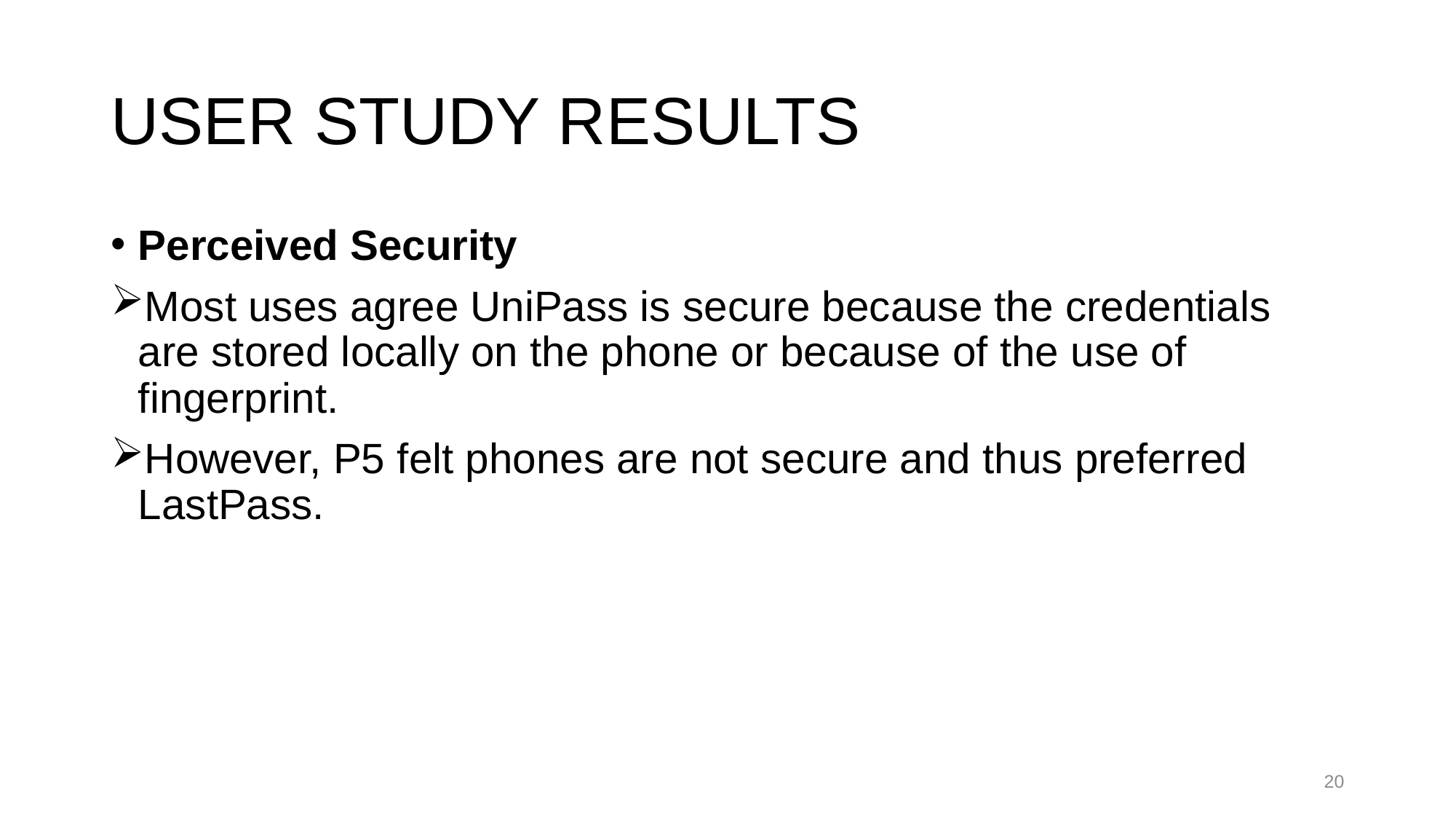

# USER STUDY RESULTS
Perceived Security
Most uses agree UniPass is secure because the credentials are stored locally on the phone or because of the use of fingerprint.
However, P5 felt phones are not secure and thus preferred LastPass.
20